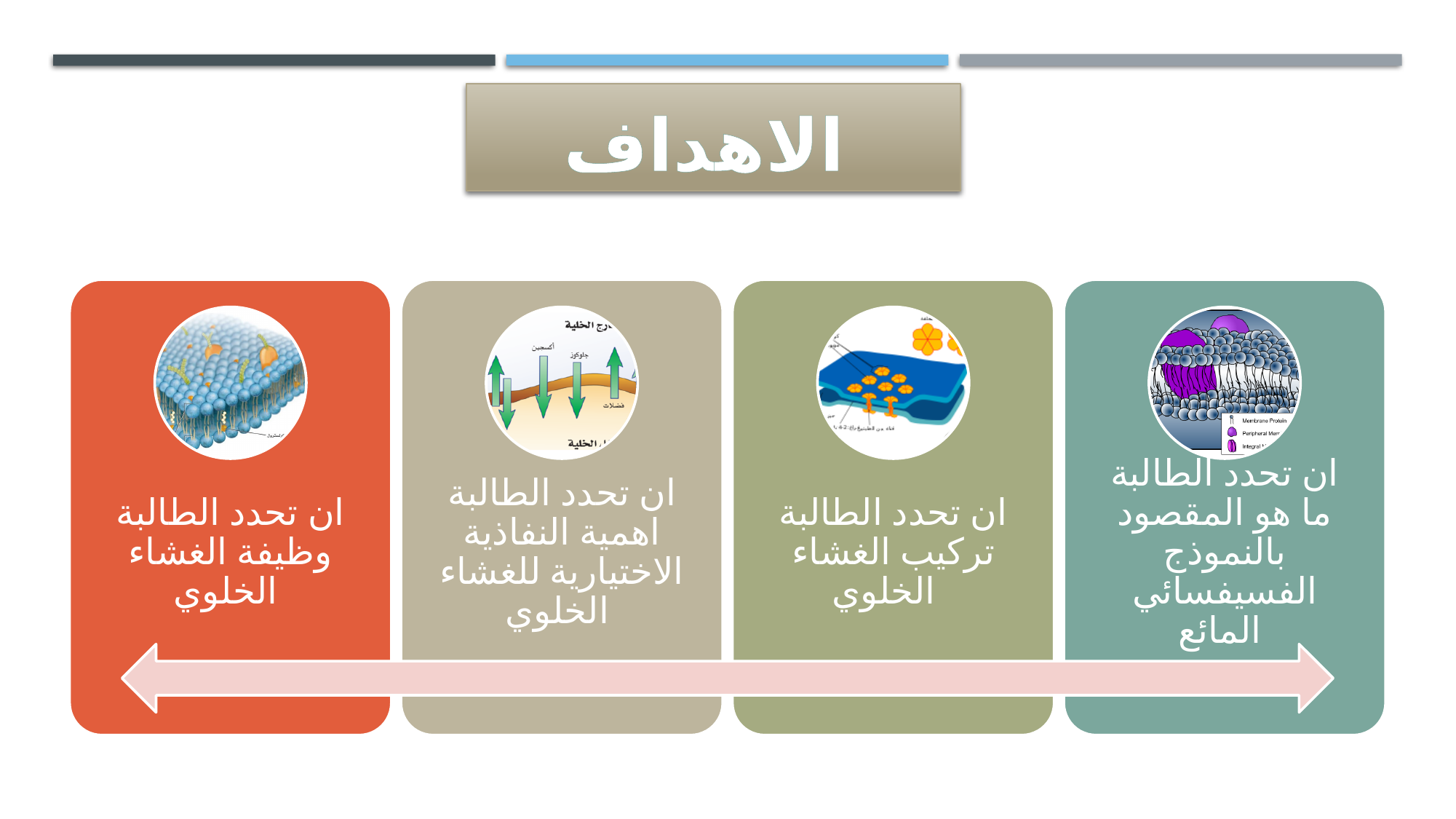

# الاهداف
ان تحدد الطالبة وظيفة الغشاء الخلوي
ان تحدد الطالبة اهمية النفاذية الاختيارية للغشاء الخلوي
ان تحدد الطالبة تركيب الغشاء الخلوي
ان تحدد الطالبة ما هو المقصود بالنموذج الفسيفسائي المائع